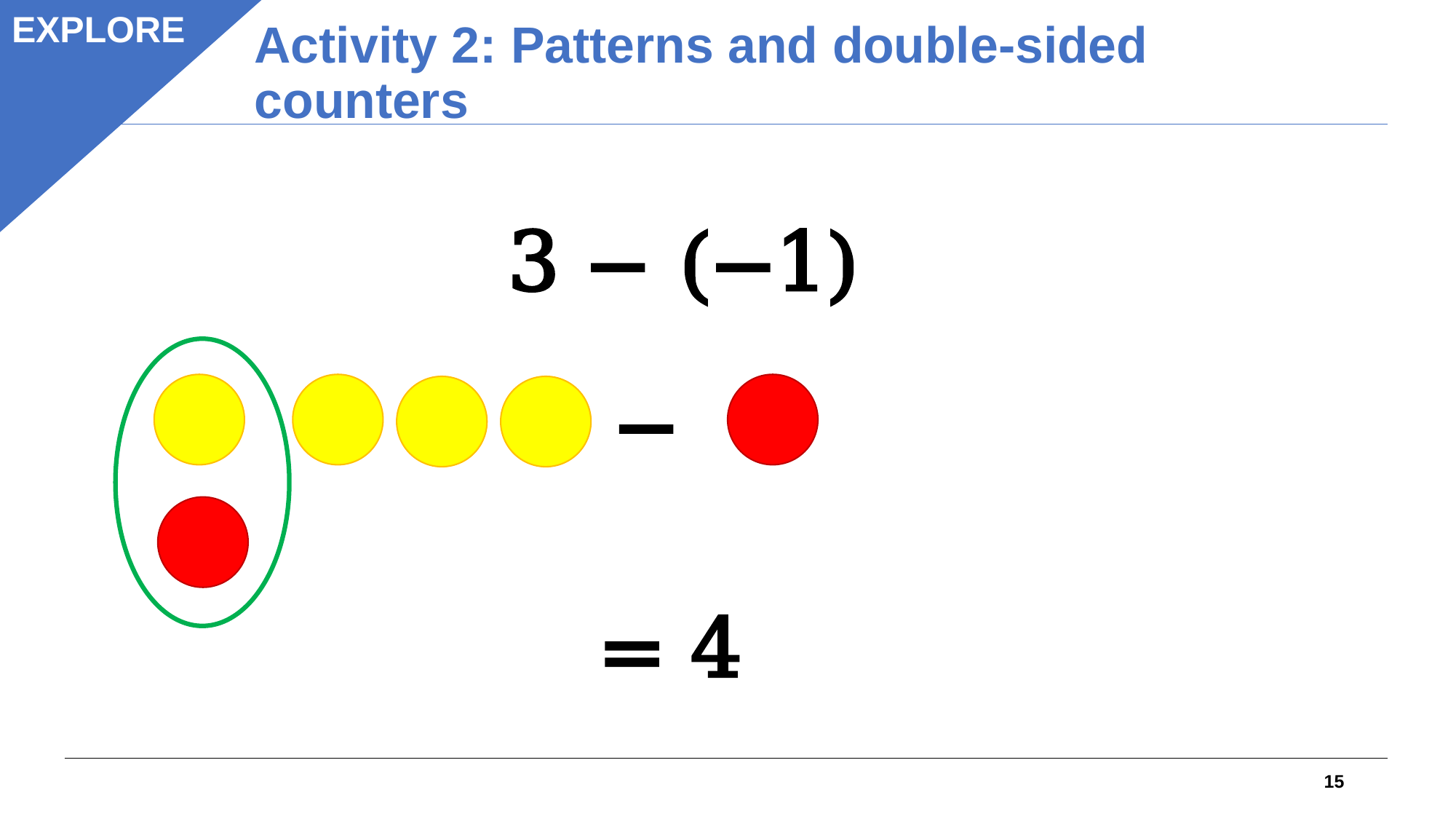

EXPLORE
# Activity 2: Patterns and double-sided counters
3 − (−1)

−

= 4
15